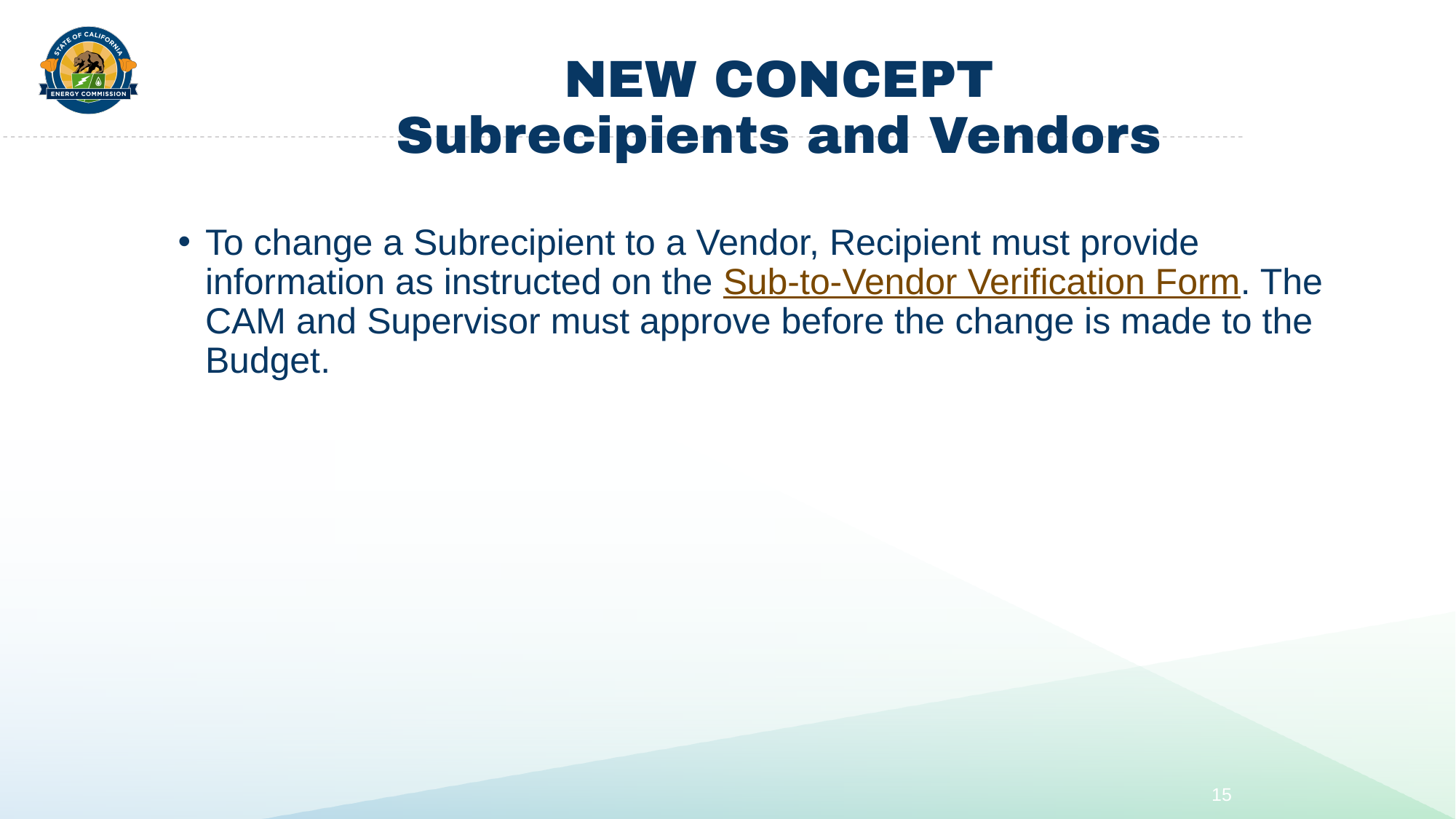

NEW CONCEPT
Subrecipients and Vendors
To change a Subrecipient to a Vendor, Recipient must provide information as instructed on the Sub-to-Vendor Verification Form. The CAM and Supervisor must approve before the change is made to the Budget.
15